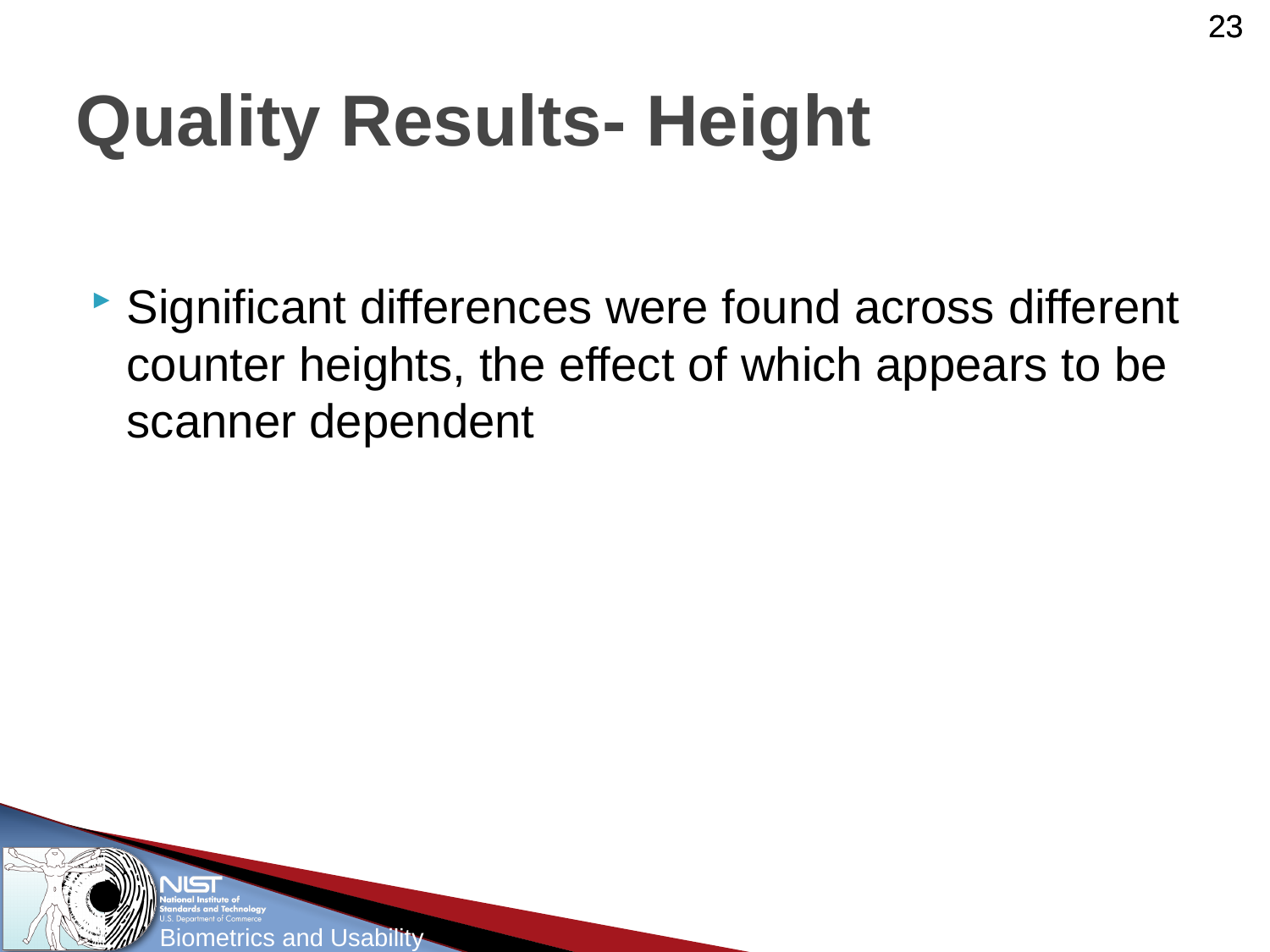

# Quality Results- Height

Significant differences were found across different counter heights, the effect of which appears to be scanner dependent